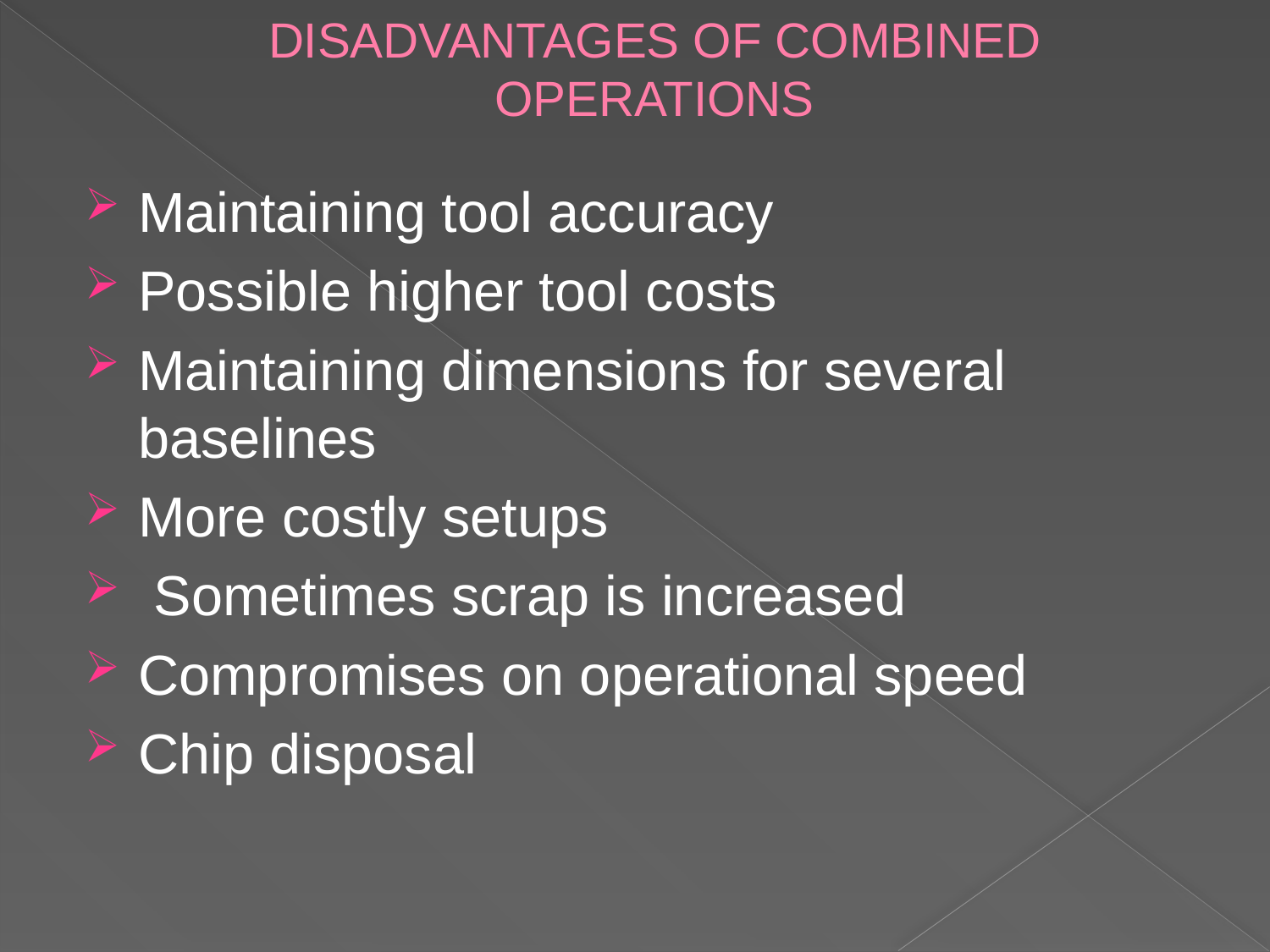

# DISADVANTAGES OF COMBINED OPERATIONS
Maintaining tool accuracy
Possible higher tool costs
Maintaining dimensions for several baselines
More costly setups
 Sometimes scrap is increased
Compromises on operational speed
Chip disposal